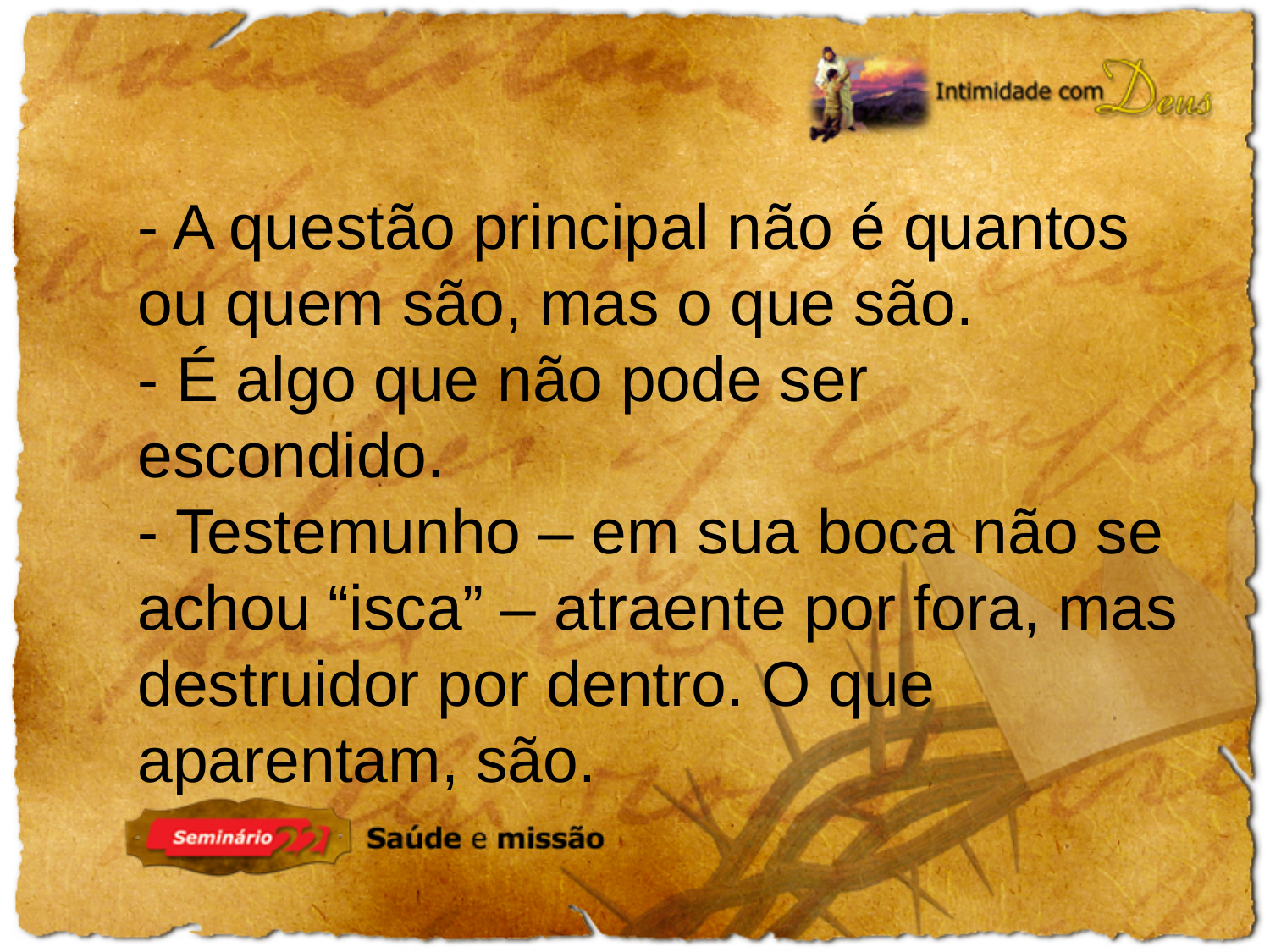

- A questão principal não é quantos ou quem são, mas o que são.
- É algo que não pode ser escondido.
- Testemunho – em sua boca não se achou “isca” – atraente por fora, mas destruidor por dentro. O que aparentam, são.